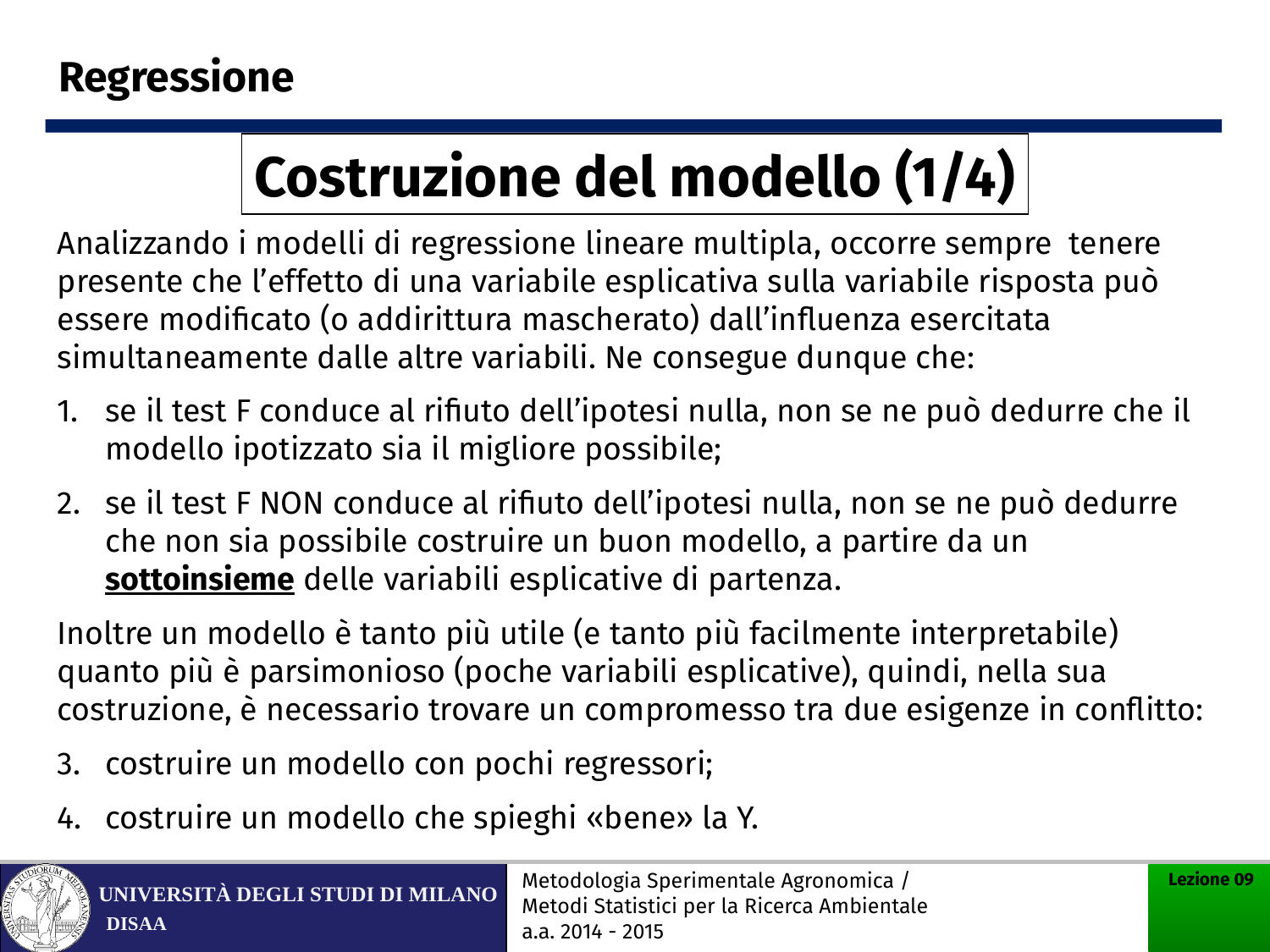

Regressione
Costruzione del modello (1/4)
Analizzando i modelli di regressione lineare multipla, occorre sempre  tenere presente che l’effetto di una variabile esplicativa sulla variabile risposta può essere modificato (o addirittura mascherato) dall’influenza esercitata simultaneamente dalle altre variabili. Ne consegue dunque che:
se il test F conduce al rifiuto dell’ipotesi nulla, non se ne può dedurre che il modello ipotizzato sia il migliore possibile;
se il test F NON conduce al rifiuto dell’ipotesi nulla, non se ne può dedurre che non sia possibile costruire un buon modello, a partire da un sottoinsieme delle variabili esplicative di partenza.
Inoltre un modello è tanto più utile (e tanto più facilmente interpretabile) quanto più è parsimonioso (poche variabili esplicative), quindi, nella sua costruzione, è necessario trovare un compromesso tra due esigenze in conflitto:
costruire un modello con pochi regressori;
costruire un modello che spieghi «bene» la Y.
Metodologia Sperimentale Agronomica / Metodi Statistici per la Ricerca Ambientale a.a. 2014 - 2015
Lezione 09